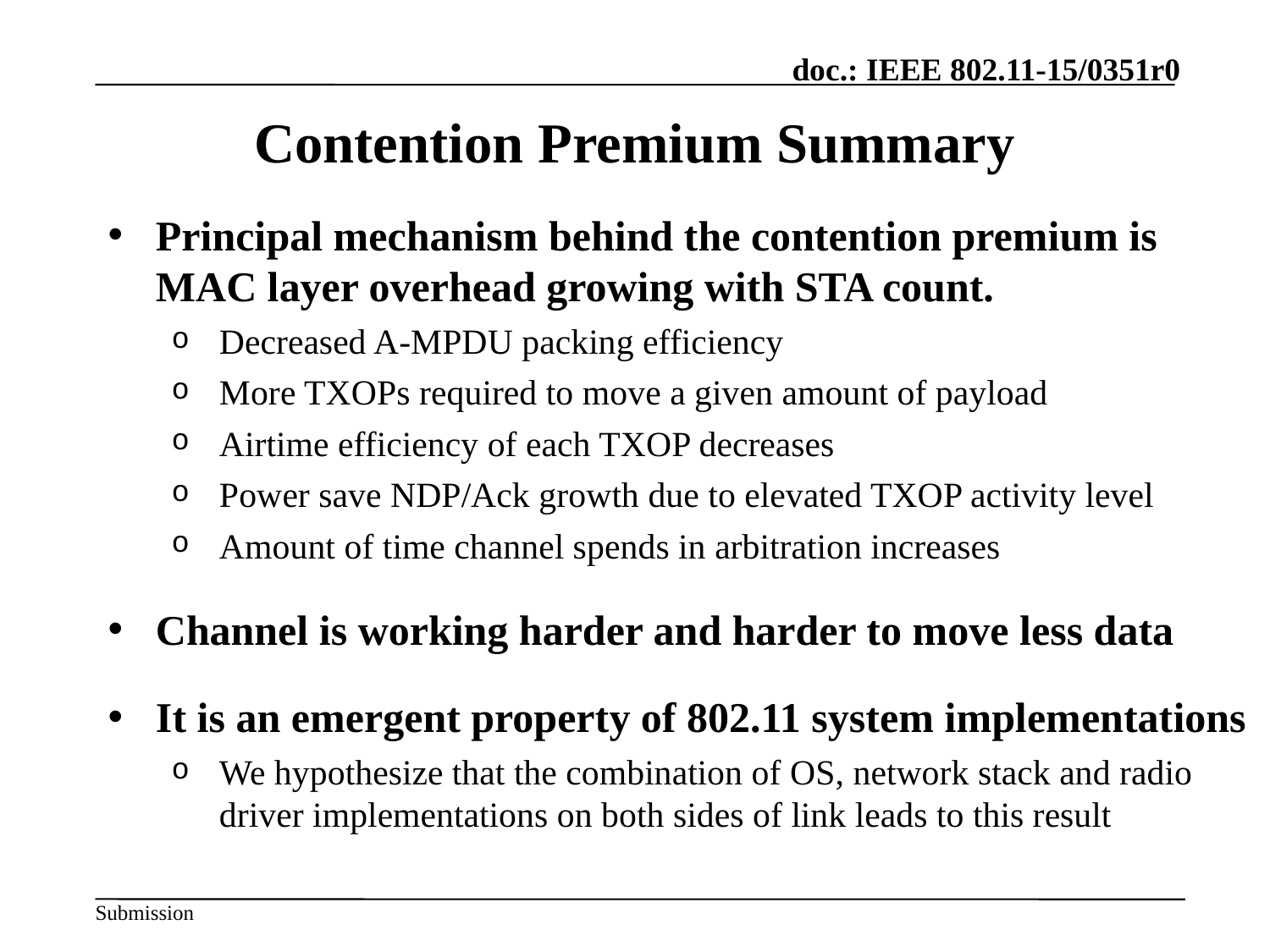

# Contention Premium Summary
Principal mechanism behind the contention premium is MAC layer overhead growing with STA count.
Decreased A-MPDU packing efficiency
More TXOPs required to move a given amount of payload
Airtime efficiency of each TXOP decreases
Power save NDP/Ack growth due to elevated TXOP activity level
Amount of time channel spends in arbitration increases
Channel is working harder and harder to move less data
It is an emergent property of 802.11 system implementations
We hypothesize that the combination of OS, network stack and radio driver implementations on both sides of link leads to this result